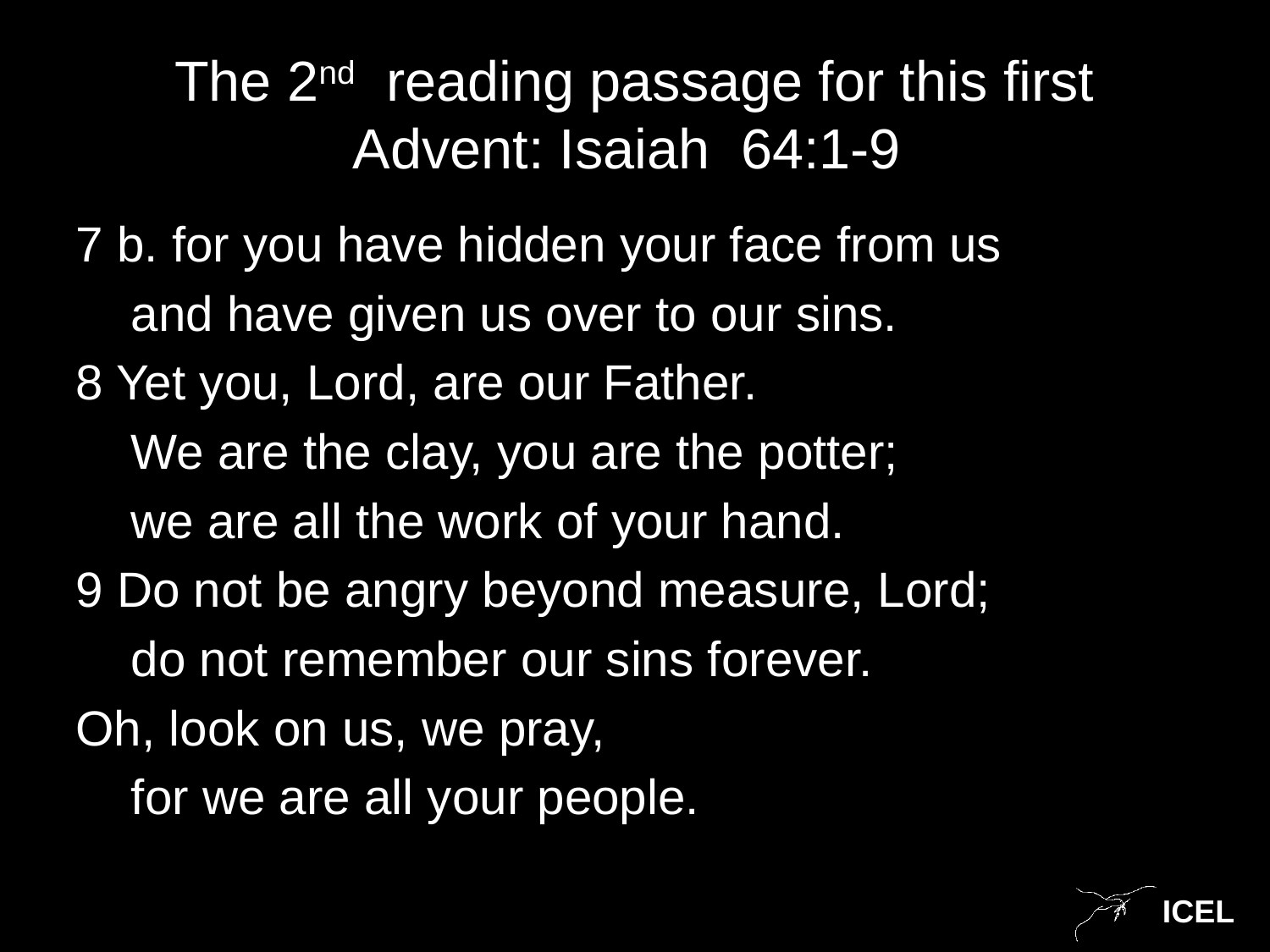

# The 2nd  reading passage for this first Advent: Isaiah  64:1-9
7 b. for you have hidden your face from us
    and have given us over to our sins.
8 Yet you, Lord, are our Father.
    We are the clay, you are the potter;
    we are all the work of your hand.
9 Do not be angry beyond measure, Lord;
    do not remember our sins forever.
Oh, look on us, we pray,
    for we are all your people.